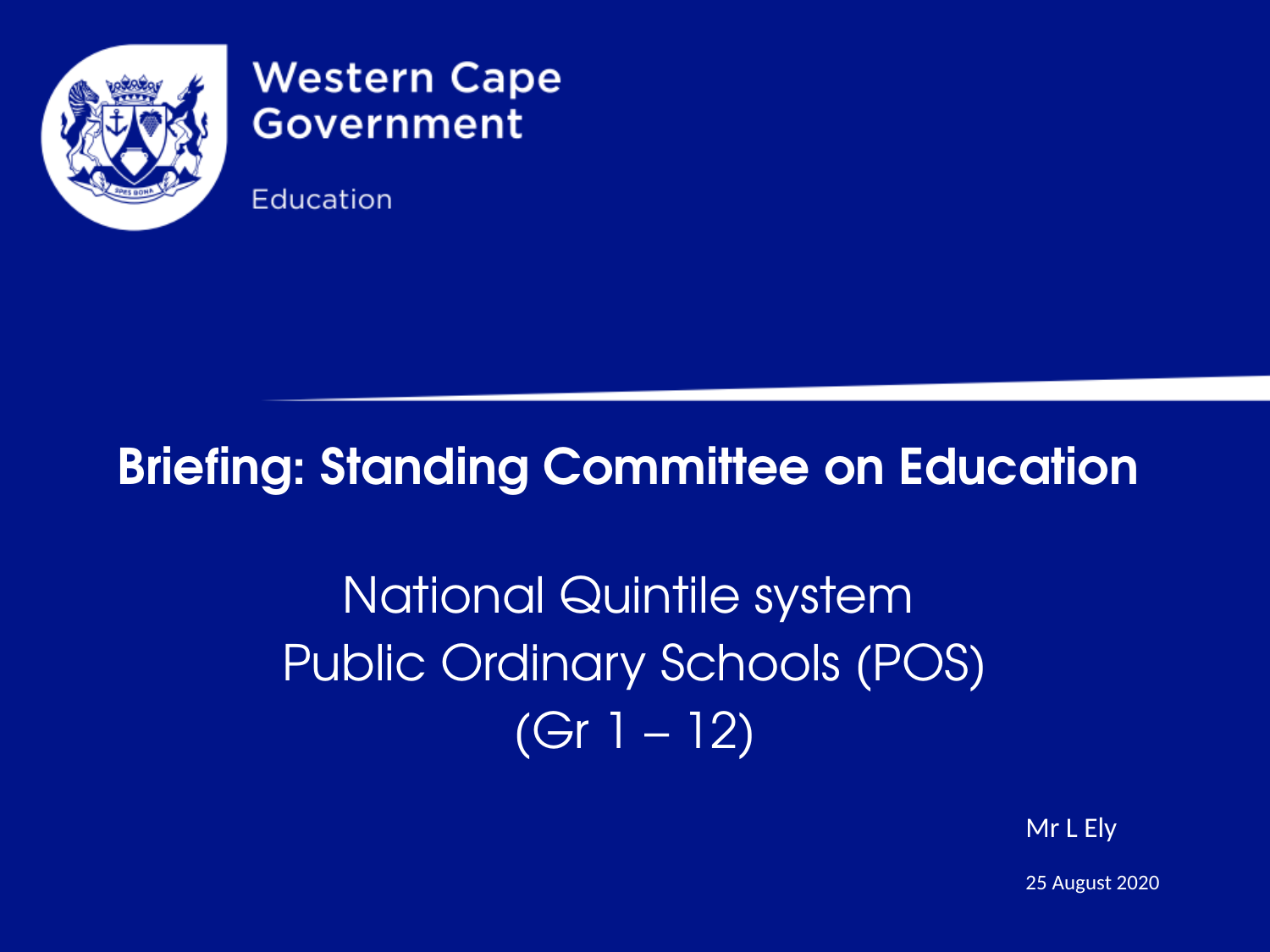

# Briefing: Standing Committee on Education
National Quintile system
Public Ordinary Schools (POS)
(Gr 1 – 12)
Mr L Ely

25 August 2020